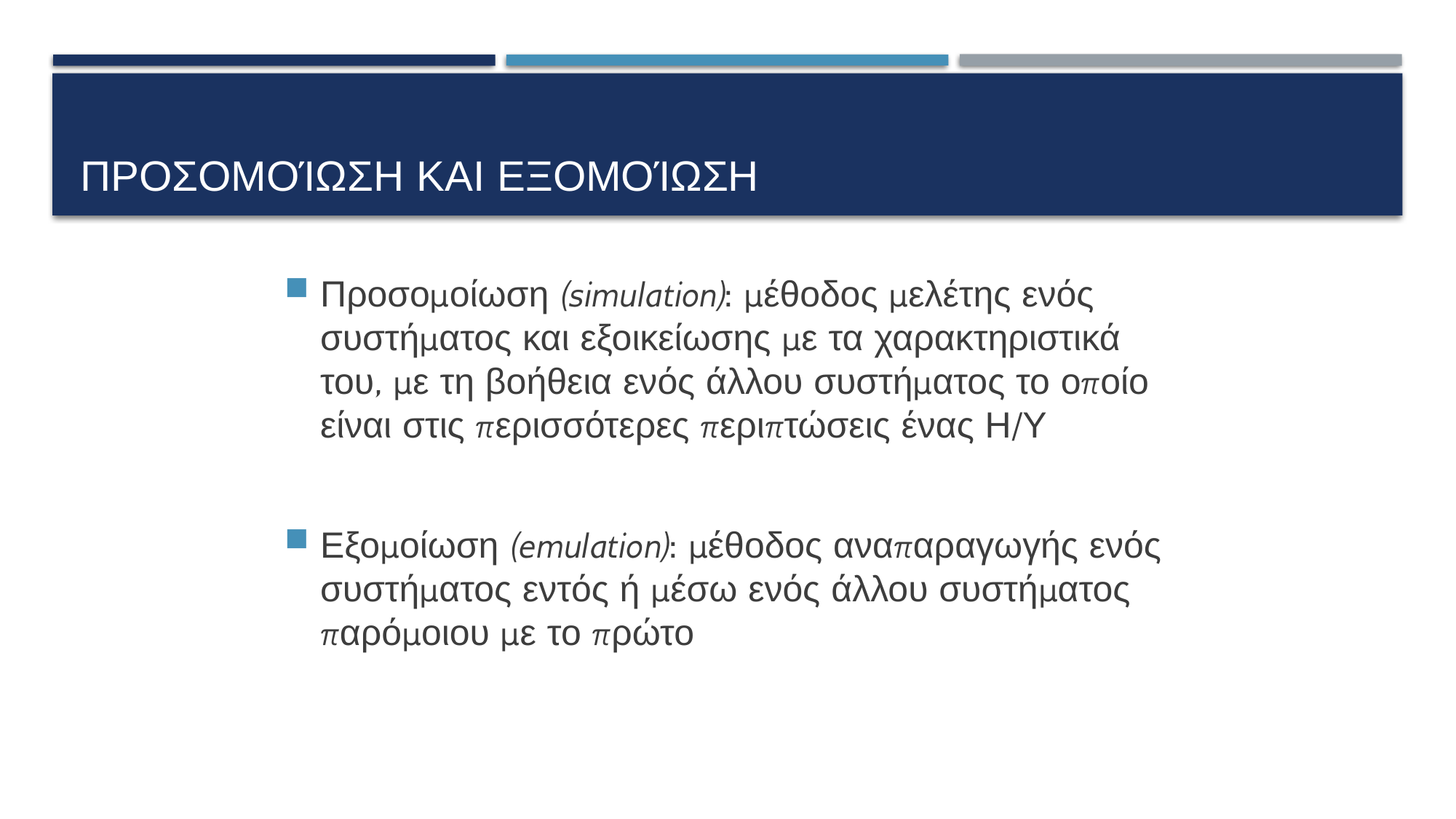

# Προσοµοίωση και εξοµοίωση
Προσοµοίωση (simulation): µέθοδος µελέτης ενός συστήµατος και εξοικείωσης µε τα χαρακτηριστικά του, µε τη βοήθεια ενός άλλου συστήµατος το οποίο είναι στις περισσότερες περιπτώσεις ένας Η/Υ

Εξοµοίωση (emulation): µέθοδος αναπαραγωγής ενός συστήµατος εντός ή µέσω ενός άλλου συστήµατος παρόµοιου µε το πρώτο